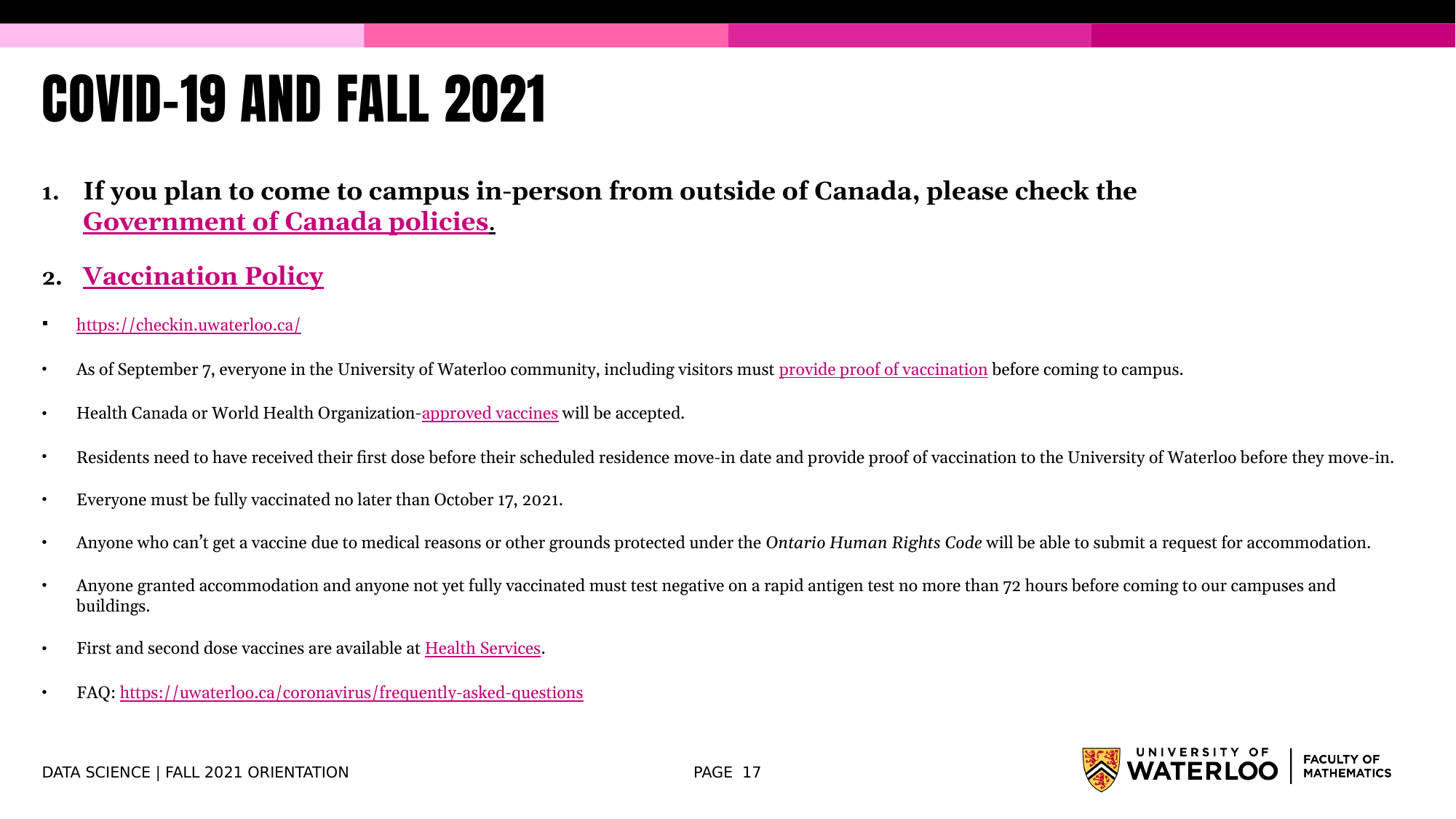

# COVID-19 AND FALL 2021
If you plan to come to campus in-person from outside of Canada, please check the Government of Canada policies.
Vaccination Policy
https://checkin.uwaterloo.ca/
As of September 7, everyone in the University of Waterloo community, including visitors must provide proof of vaccination before coming to campus.
Health Canada or World Health Organization-approved vaccines will be accepted.
Residents need to have received their first dose before their scheduled residence move-in date and provide proof of vaccination to the University of Waterloo before they move-in.
Everyone must be fully vaccinated no later than October 17, 2021.
Anyone who can’t get a vaccine due to medical reasons or other grounds protected under the Ontario Human Rights Code will be able to submit a request for accommodation.
Anyone granted accommodation and anyone not yet fully vaccinated must test negative on a rapid antigen test no more than 72 hours before coming to our campuses and buildings.
First and second dose vaccines are available at Health Services.
FAQ: https://uwaterloo.ca/coronavirus/frequently-asked-questions

DATA SCIENCE | FALL 2021 ORIENTATION
PAGE  17